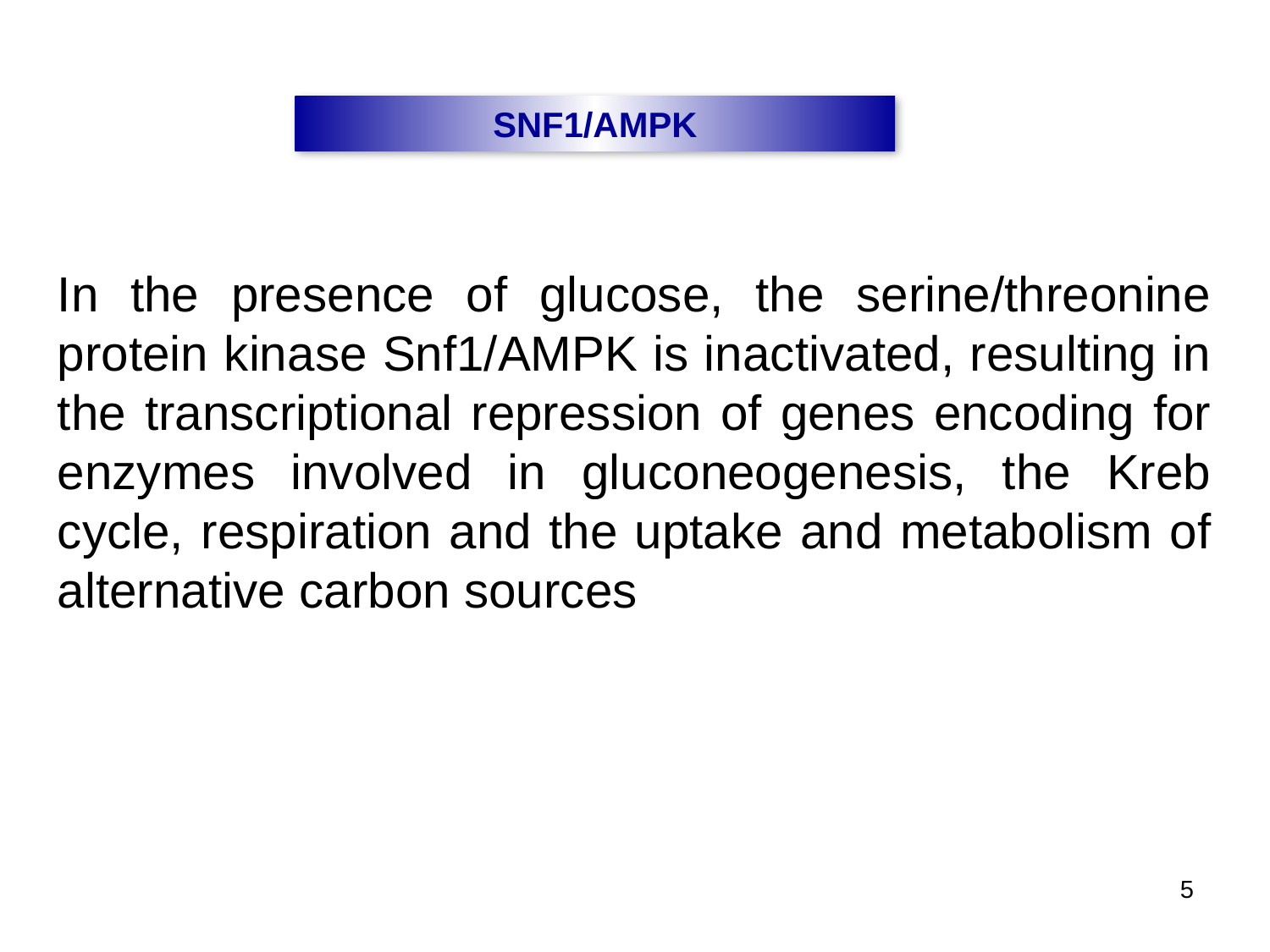

SNF1/AMPK
In the presence of glucose, the serine/threonine protein kinase Snf1/AMPK is inactivated, resulting in the transcriptional repression of genes encoding for enzymes involved in gluconeogenesis, the Kreb cycle, respiration and the uptake and metabolism of alternative carbon sources
5